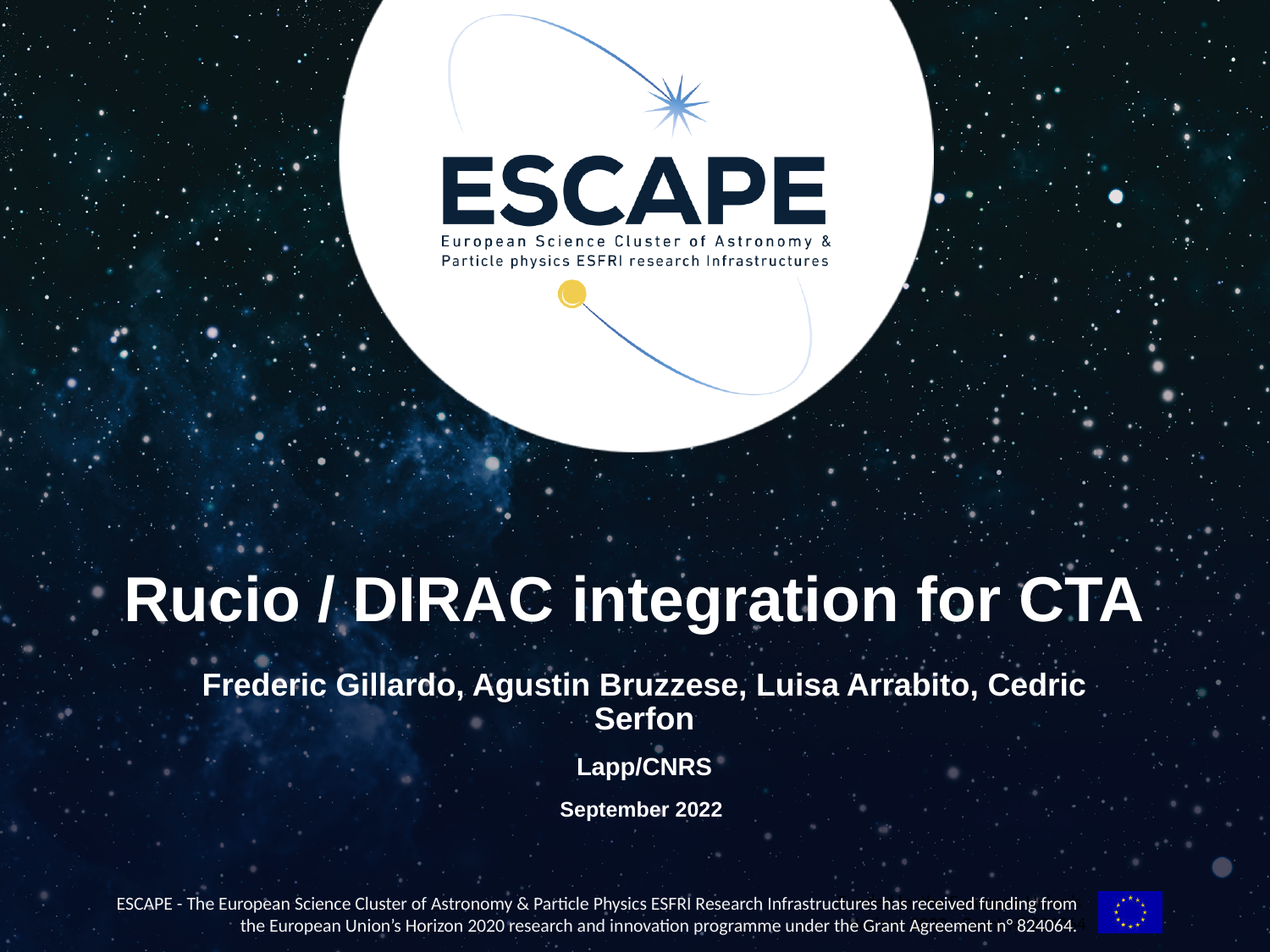

# Rucio / DIRAC integration for CTA
Frederic Gillardo, Agustin Bruzzese, Luisa Arrabito, Cedric Serfon
Lapp/CNRS
September 2022